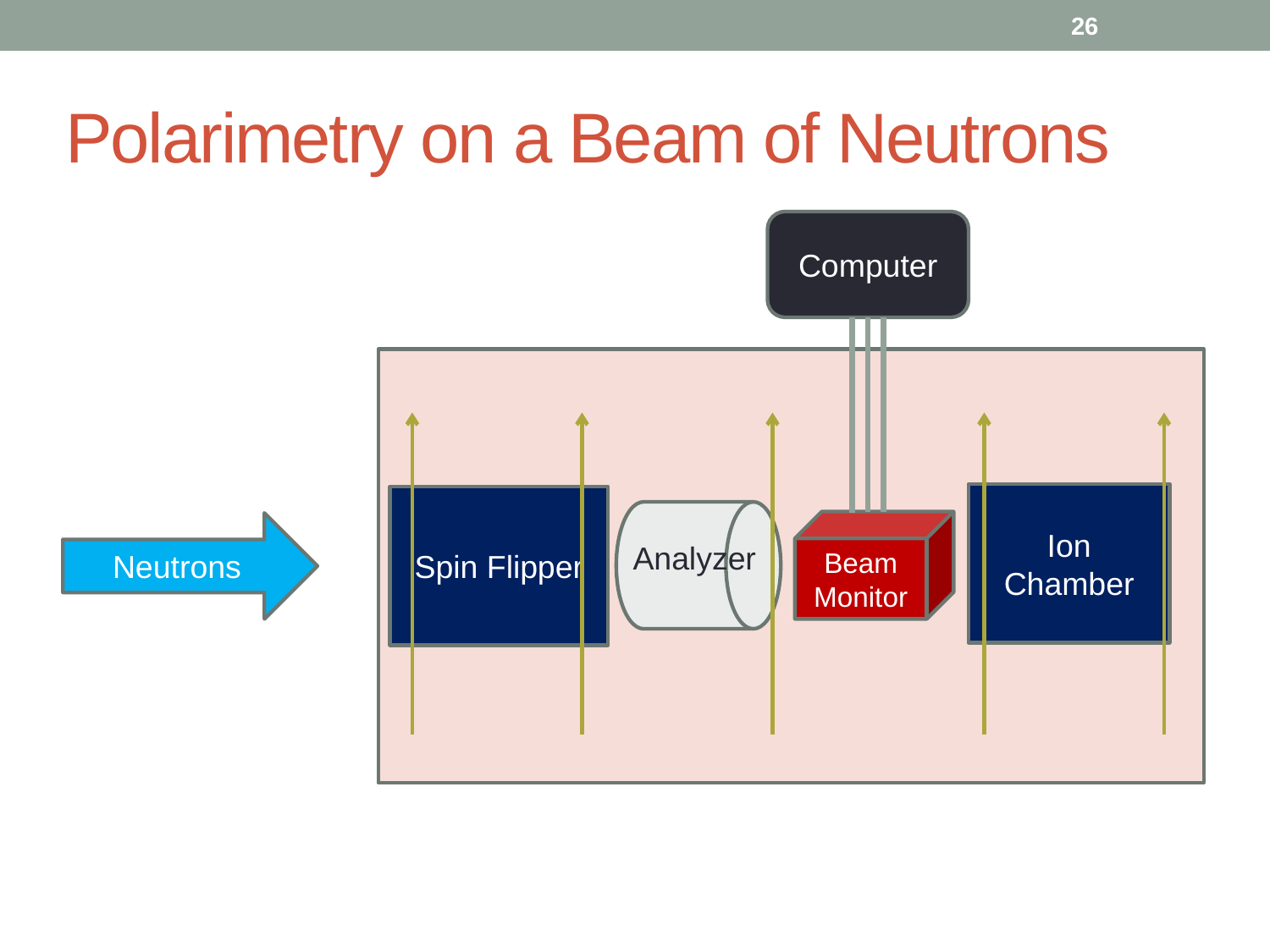

26
# Polarimetry on a Beam of Neutrons
Computer

Ion Chamber
Spin Flipper

Analyzer
Beam
Monitor
Neutrons